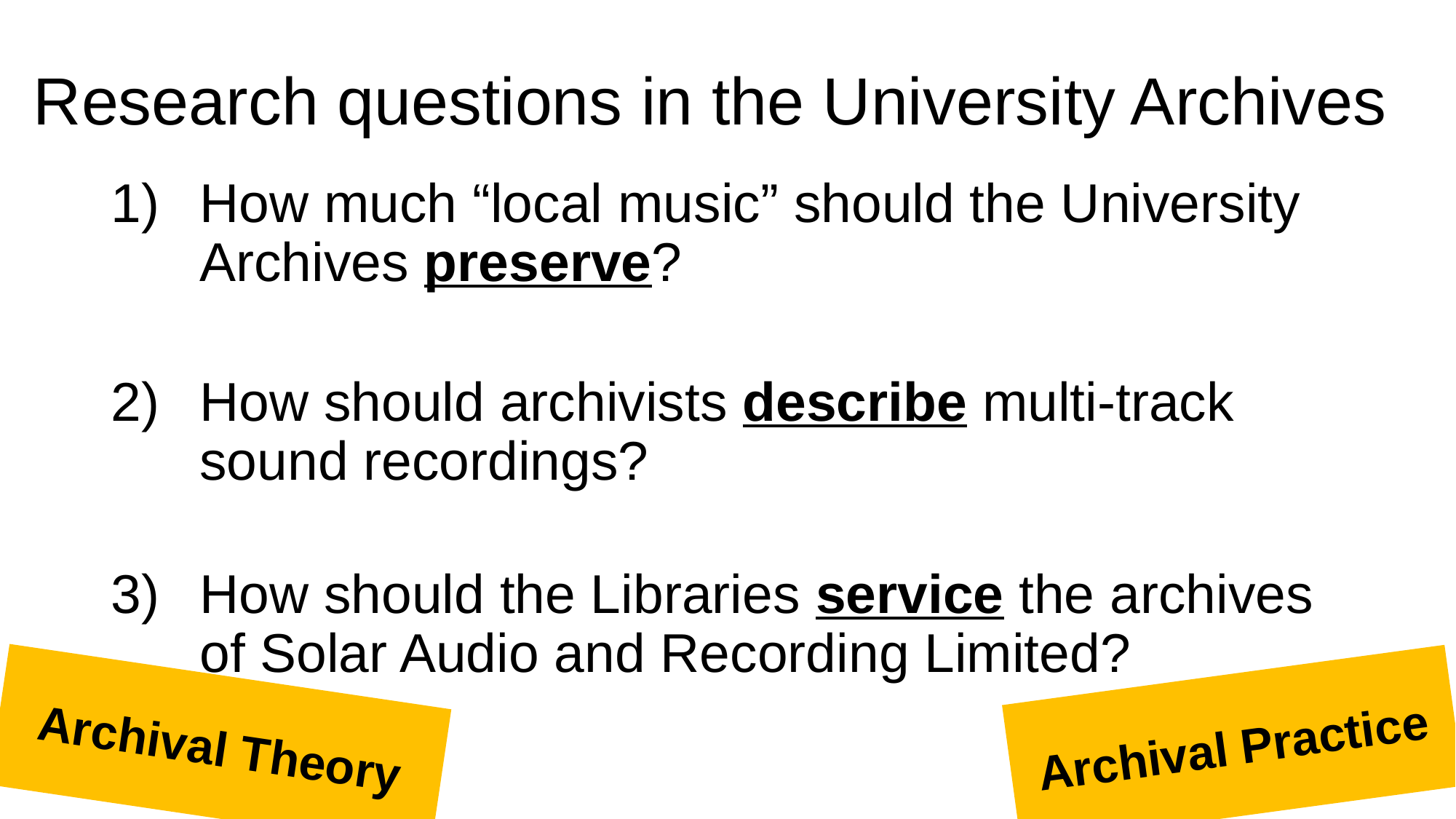

# Research questions in the University Archives
How much “local music” should the University Archives preserve?
How should archivists describe multi-track sound recordings?
How should the Libraries service the archives of Solar Audio and Recording Limited?

Archival Practice
Archival Theory